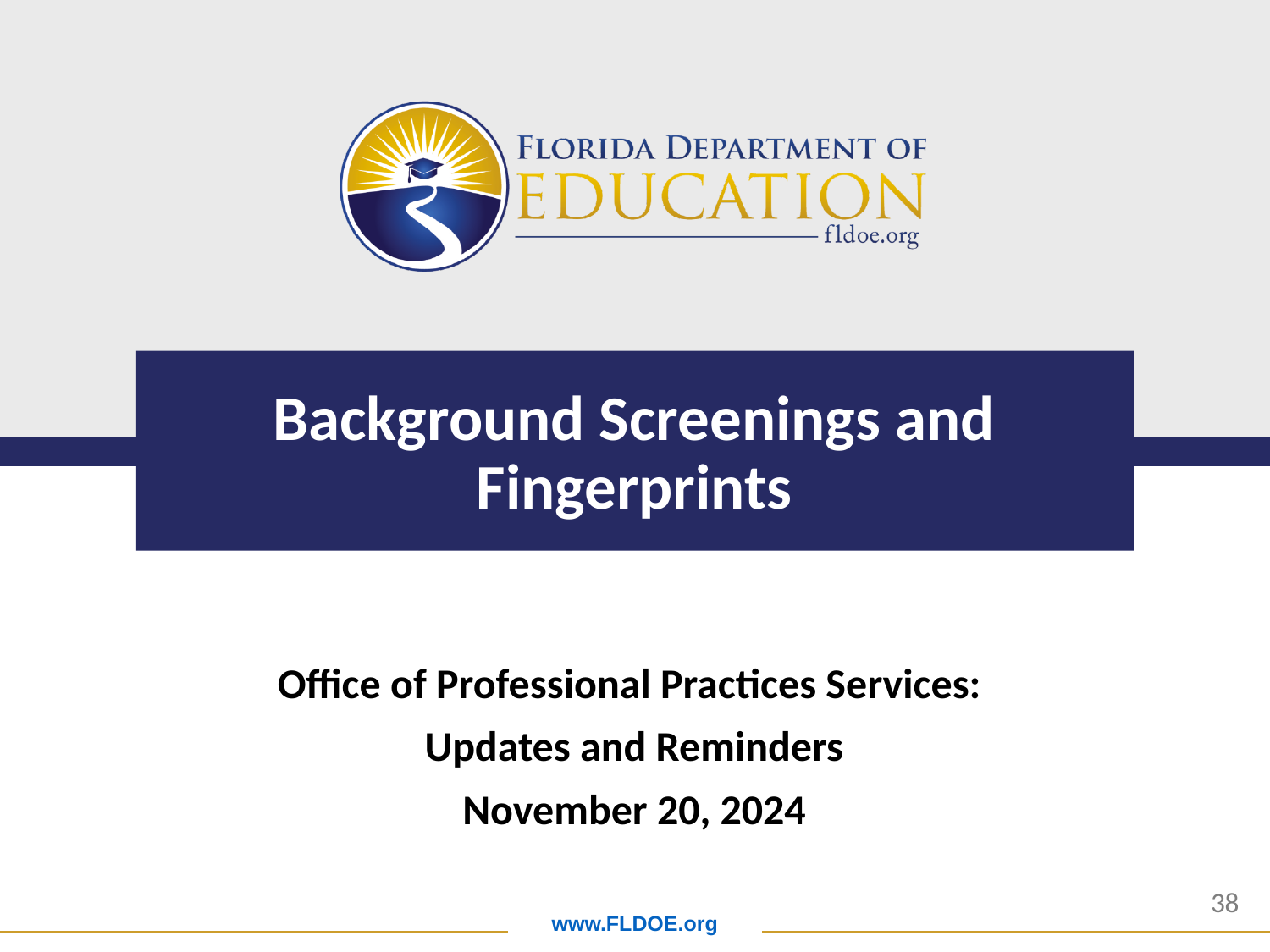

# Background Screenings and Fingerprints

Office of Professional Practices Services:
Updates and Reminders
November 20, 2024